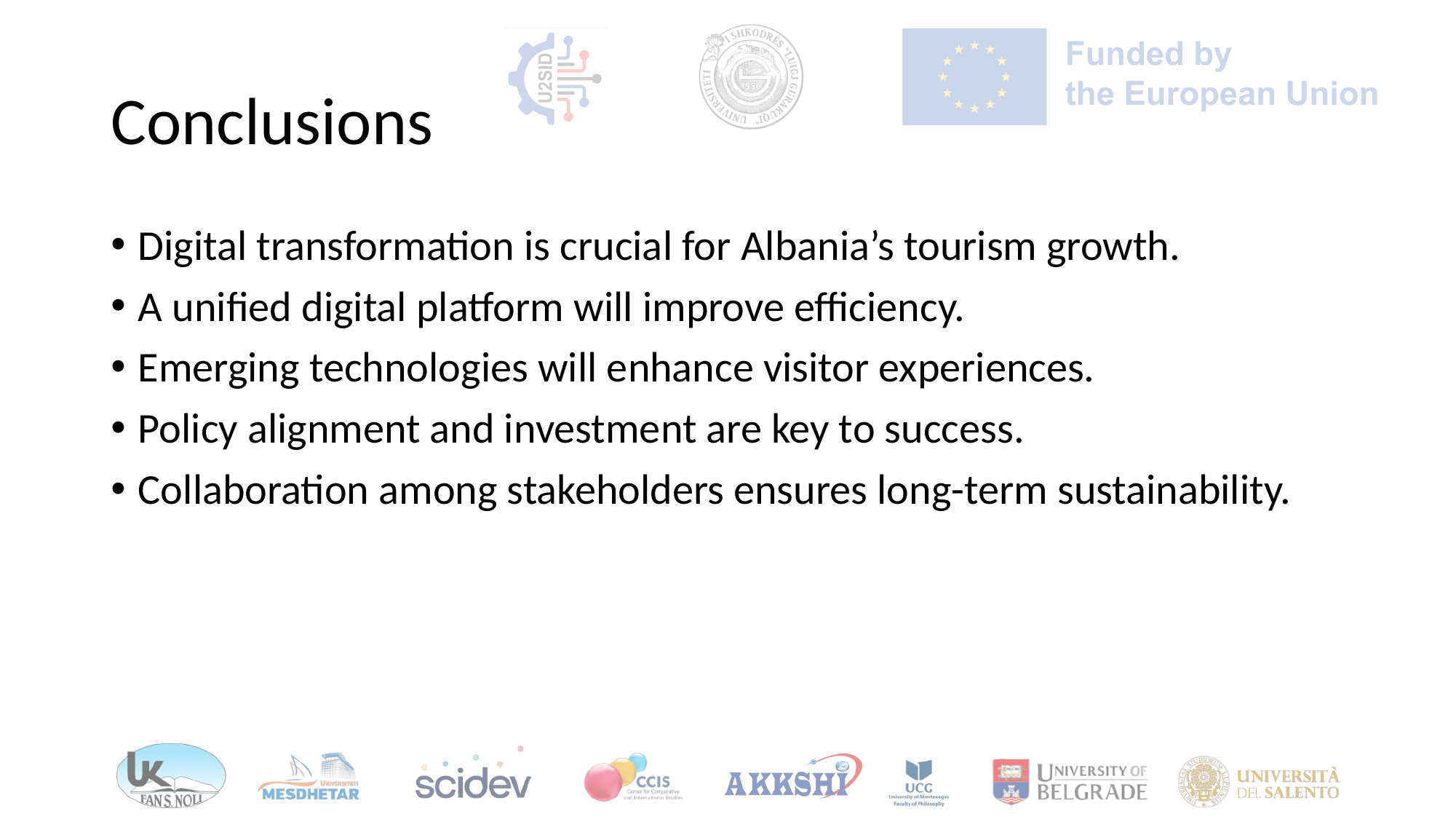

# Conclusions
Digital transformation is crucial for Albania’s tourism growth.
A unified digital platform will improve efficiency.
Emerging technologies will enhance visitor experiences.
Policy alignment and investment are key to success.
Collaboration among stakeholders ensures long-term sustainability.